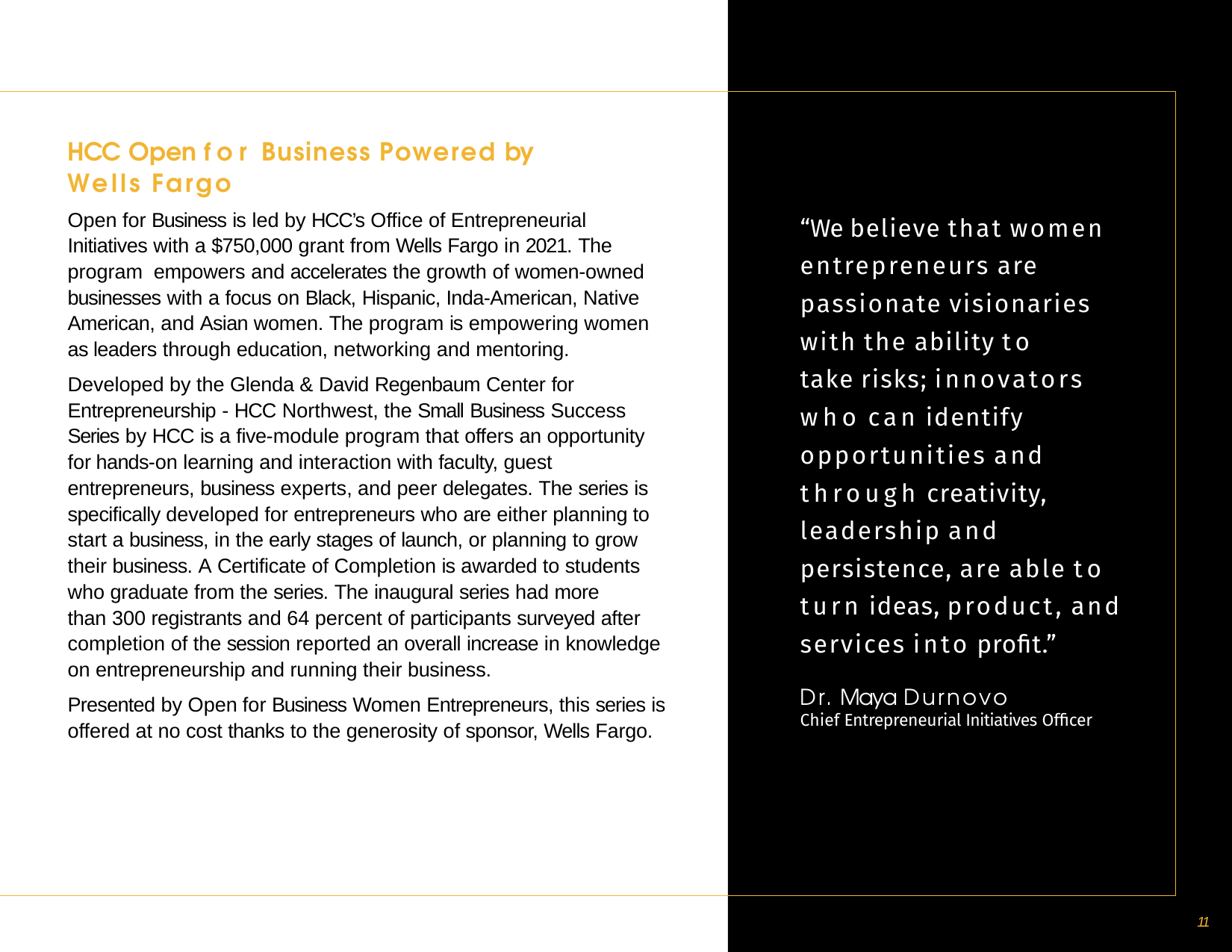

HCC Open for Business Powered by Wells Fargo
Open for Business is led by HCC’s Office of Entrepreneurial Initiatives with a $750,000 grant from Wells Fargo in 2021. The program empowers and accelerates the growth of women-owned businesses with a focus on Black, Hispanic, Inda-American, Native American, and Asian women. The program is empowering women as leaders through education, networking and mentoring.
Developed by the Glenda & David Regenbaum Center for Entrepreneurship - HCC Northwest, the Small Business Success Series by HCC is a five-module program that offers an opportunity for hands-on learning and interaction with faculty, guest entrepreneurs, business experts, and peer delegates. The series is specifically developed for entrepreneurs who are either planning to start a business, in the early stages of launch, or planning to grow their business. A Certificate of Completion is awarded to students who graduate from the series. The inaugural series had more
than 300 registrants and 64 percent of participants surveyed after completion of the session reported an overall increase in knowledge on entrepreneurship and running their business.
Presented by Open for Business Women Entrepreneurs, this series is offered at no cost thanks to the generosity of sponsor, Wells Fargo.
“We believe that women entrepreneurs are passionate visionaries with the ability to
take risks; innovators who can identify opportunities and through creativity, leadership and persistence, are able to turn ideas, product, and services into profit.”
Dr. Maya Durnovo
Chief Entrepreneurial Initiatives Officer
11